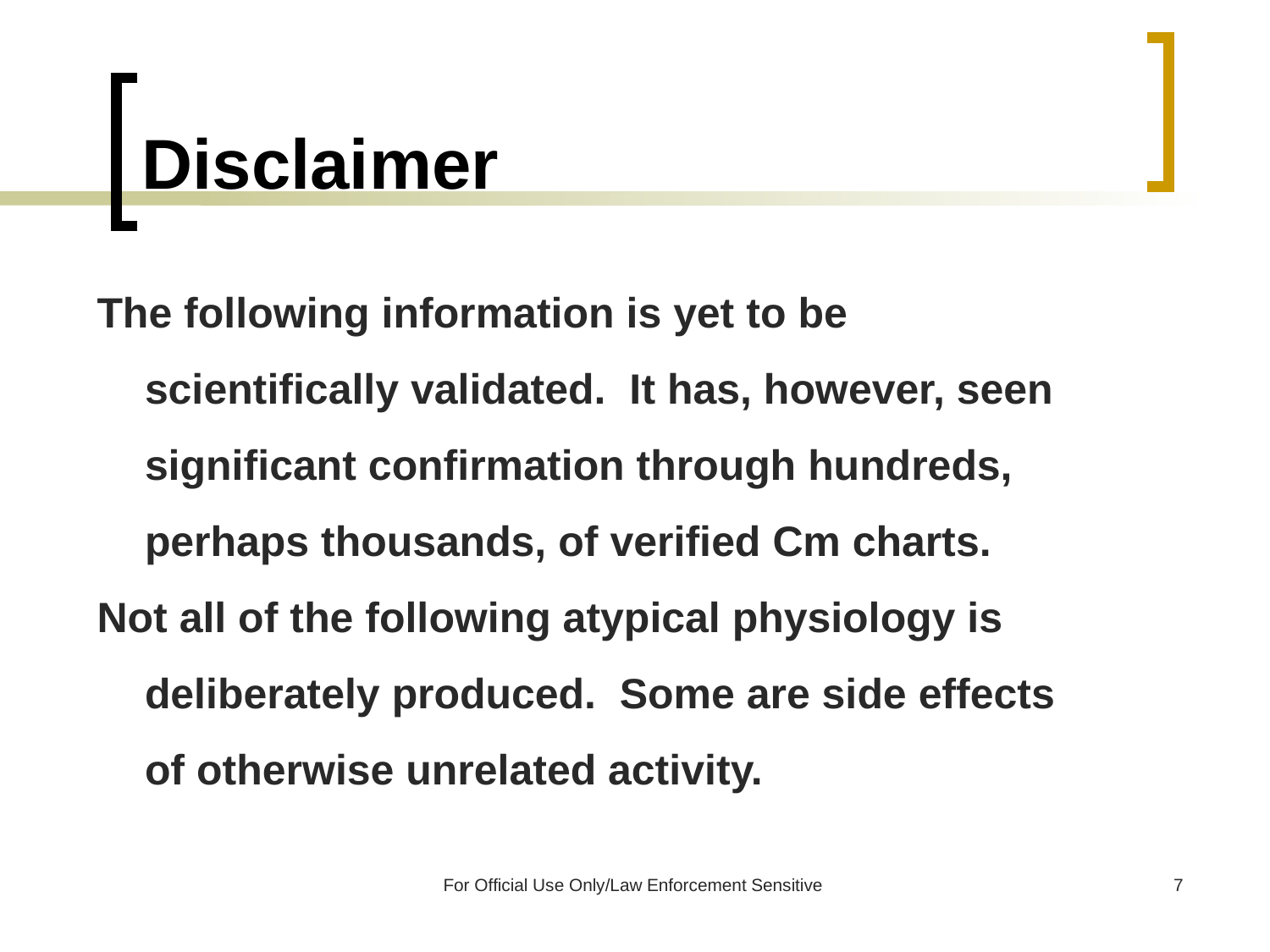

# Disclaimer
The following information is yet to be scientifically validated.  It has, however, seen significant confirmation through hundreds, perhaps thousands, of verified Cm charts.
Not all of the following atypical physiology is deliberately produced.  Some are side effects of otherwise unrelated activity.

For Official Use Only/Law Enforcement Sensitive

7